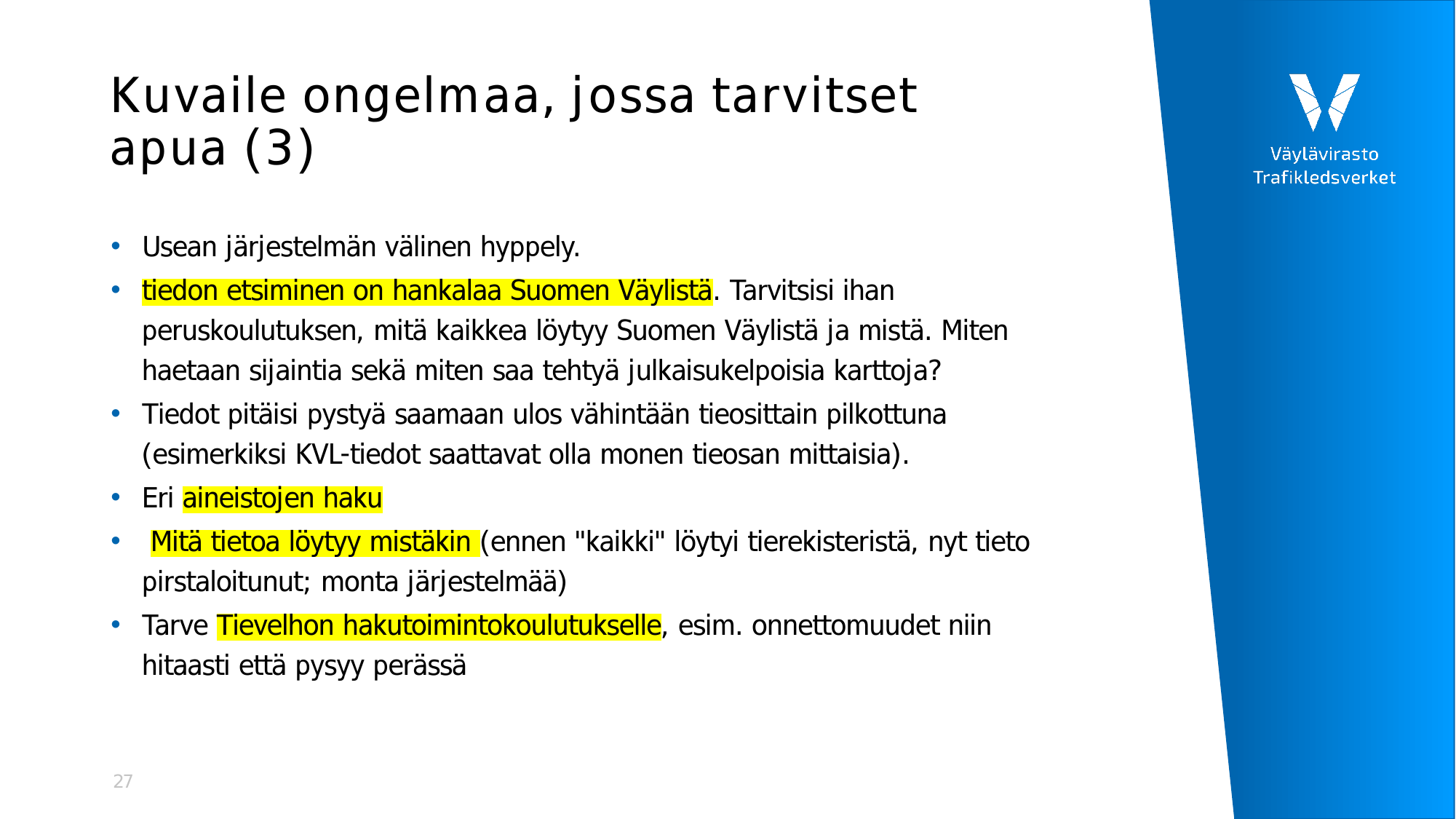

# Kuvaile ongelmaa, jossa tarvitset apua (3)
Usean järjestelmän välinen hyppely.
tiedon etsiminen on hankalaa Suomen Väylistä. Tarvitsisi ihan peruskoulutuksen, mitä kaikkea löytyy Suomen Väylistä ja mistä. Miten haetaan sijaintia sekä miten saa tehtyä julkaisukelpoisia karttoja?
Tiedot pitäisi pystyä saamaan ulos vähintään tieosittain pilkottuna (esimerkiksi KVL-tiedot saattavat olla monen tieosan mittaisia).
Eri aineistojen haku
 Mitä tietoa löytyy mistäkin (ennen "kaikki" löytyi tierekisteristä, nyt tieto pirstaloitunut; monta järjestelmää)
Tarve Tievelhon hakutoimintokoulutukselle, esim. onnettomuudet niin hitaasti että pysyy perässä
27